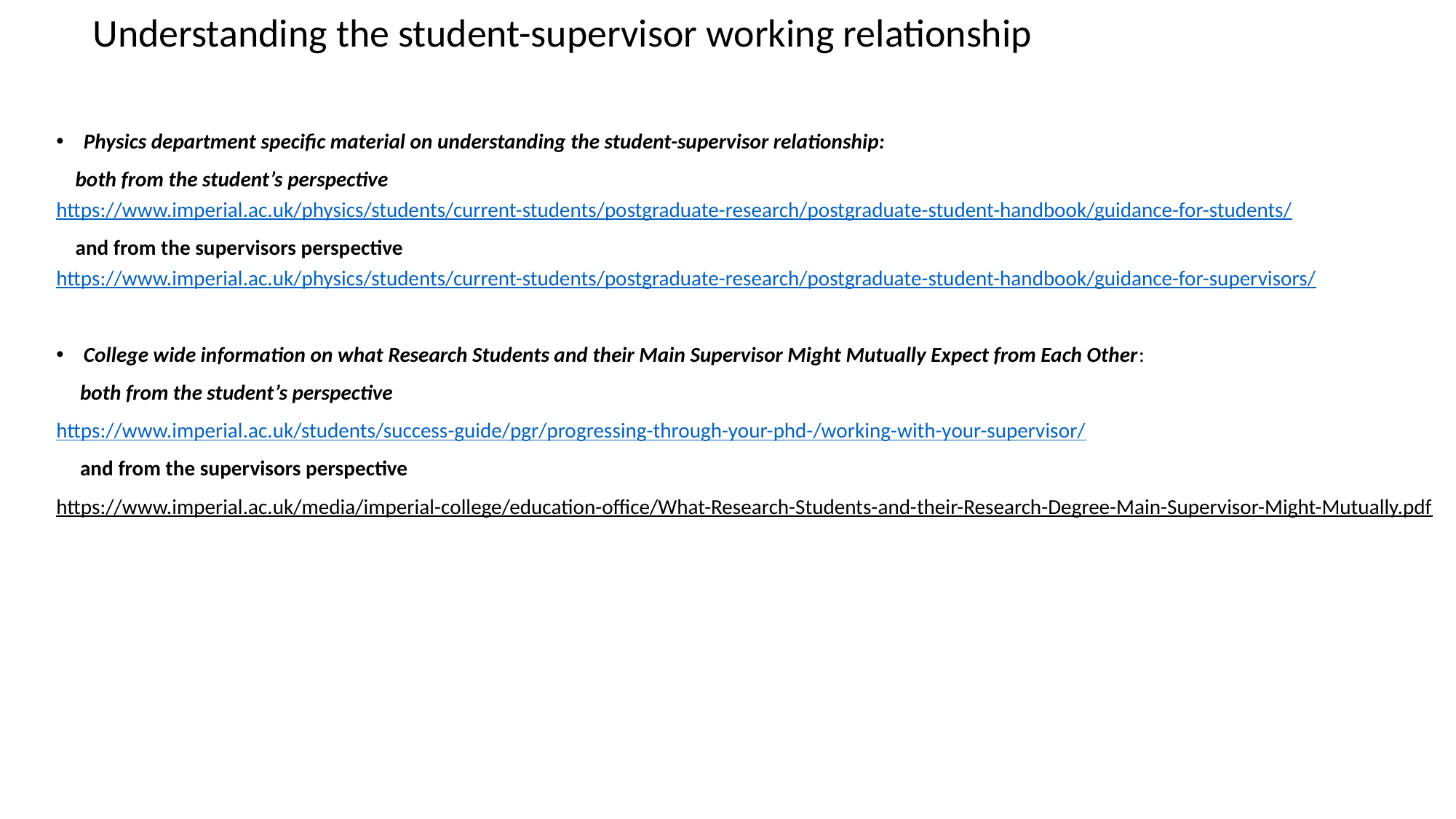

Understanding the student-supervisor working relationship

Physics department specific material on understanding the student-supervisor relationship:
    both from the student’s perspective
https://www.imperial.ac.uk/physics/students/current-students/postgraduate-research/postgraduate-student-handbook/guidance-for-students/
    and from the supervisors perspective
https://www.imperial.ac.uk/physics/students/current-students/postgraduate-research/postgraduate-student-handbook/guidance-for-supervisors/

College wide information on what Research Students and their Main Supervisor Might Mutually Expect from Each Other:
     both from the student’s perspective
https://www.imperial.ac.uk/students/success-guide/pgr/progressing-through-your-phd-/working-with-your-supervisor/
     and from the supervisors perspective
https://www.imperial.ac.uk/media/imperial-college/education-office/What-Research-Students-and-their-Research-Degree-Main-Supervisor-Might-Mutually.pdf